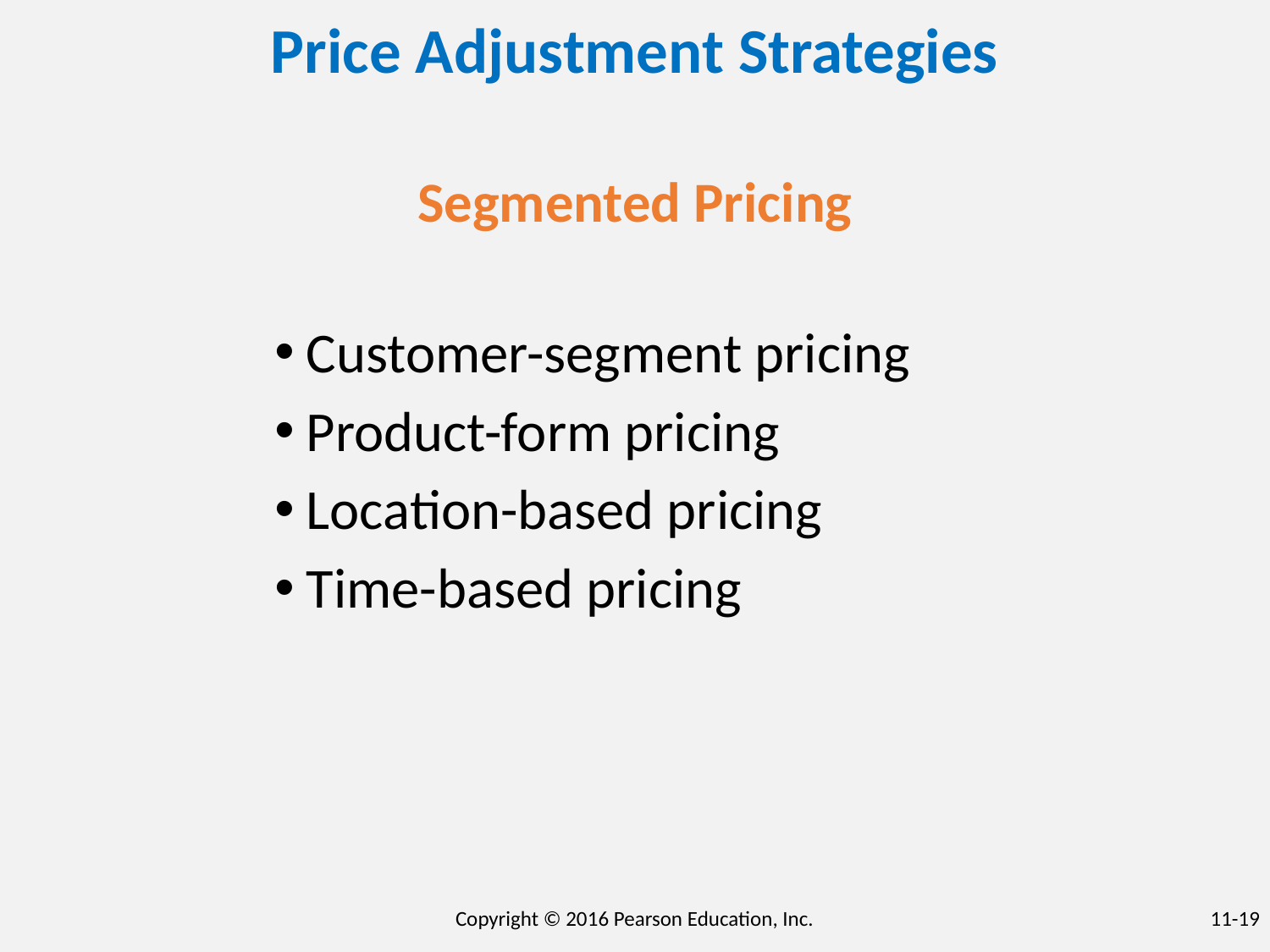

Price Adjustment Strategies
Segmented Pricing
Customer-segment pricing
Product-form pricing
Location-based pricing
Time-based pricing
Copyright © 2016 Pearson Education, Inc.
11-19